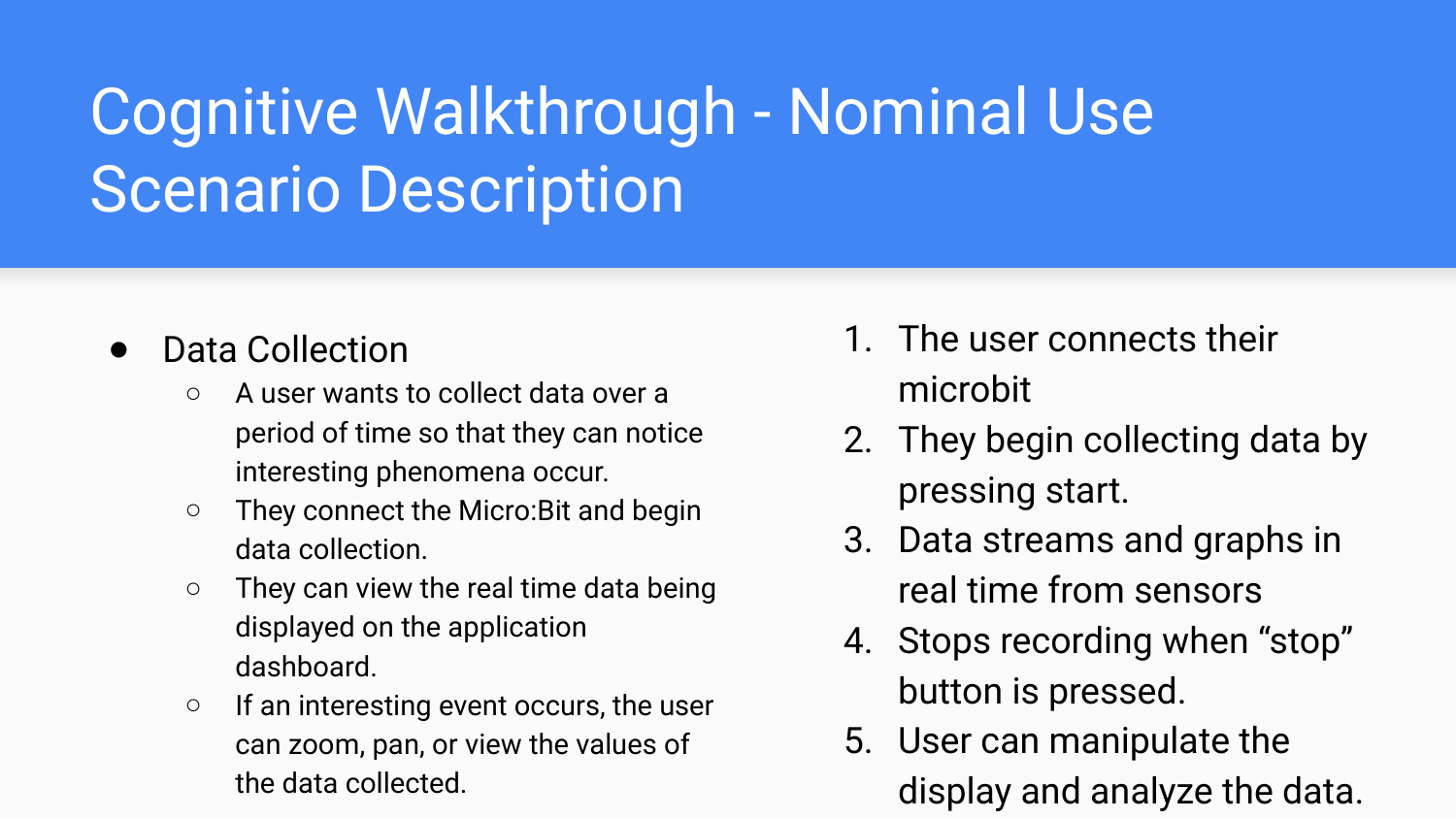

# Cognitive Walkthrough - Nominal Use Scenario Description
The user connects their microbit
They begin collecting data by pressing start.
Data streams and graphs in real time from sensors
Stops recording when “stop” button is pressed.
User can manipulate the display and analyze the data.
Data Collection
A user wants to collect data over a period of time so that they can notice interesting phenomena occur.
They connect the Micro:Bit and begin data collection.
They can view the real time data being displayed on the application dashboard.
If an interesting event occurs, the user can zoom, pan, or view the values of the data collected.